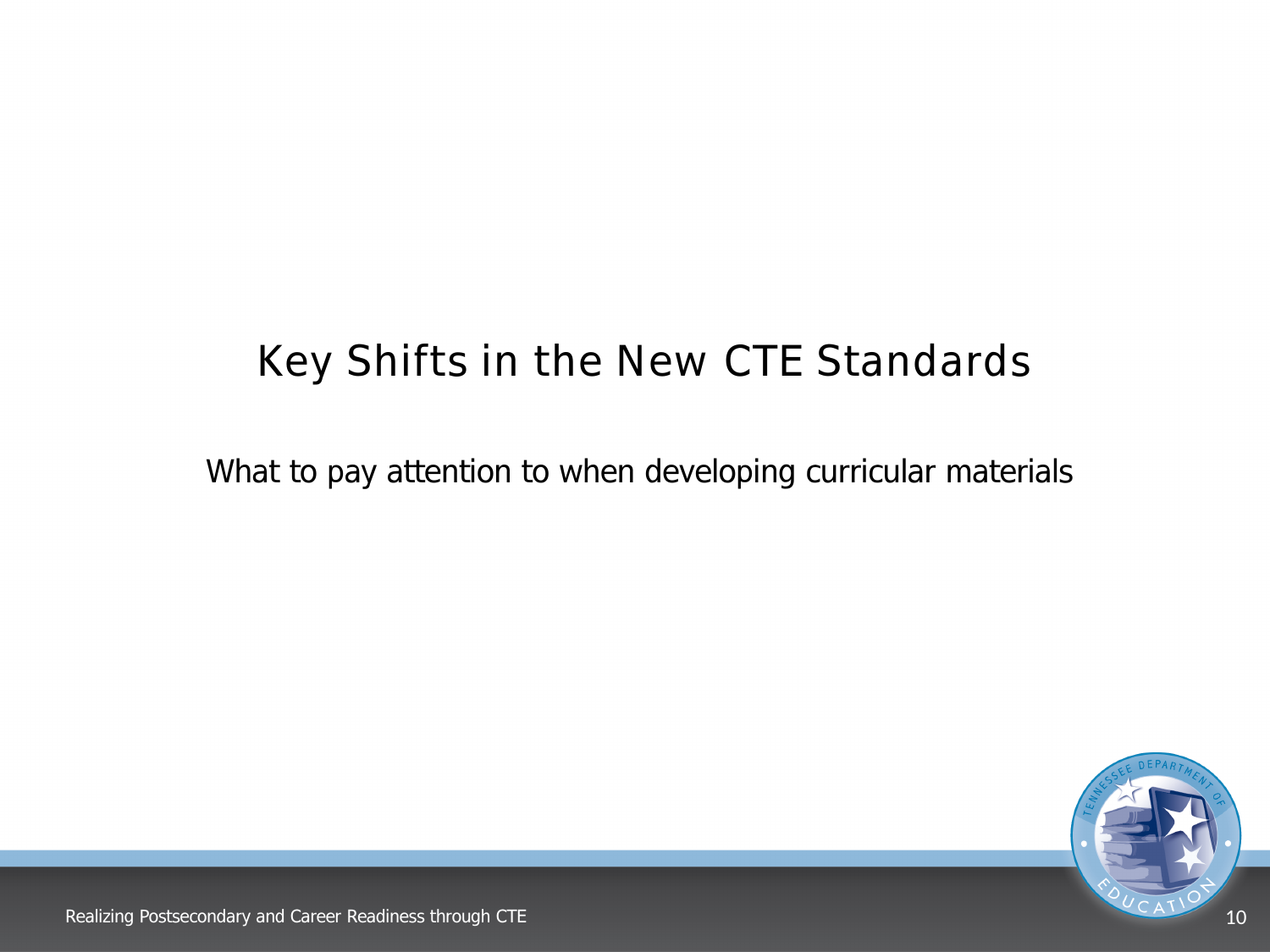

# Key Shifts in the New CTE Standards
What to pay attention to when developing curricular materials
Realizing Postsecondary and Career Readiness through CTE
10